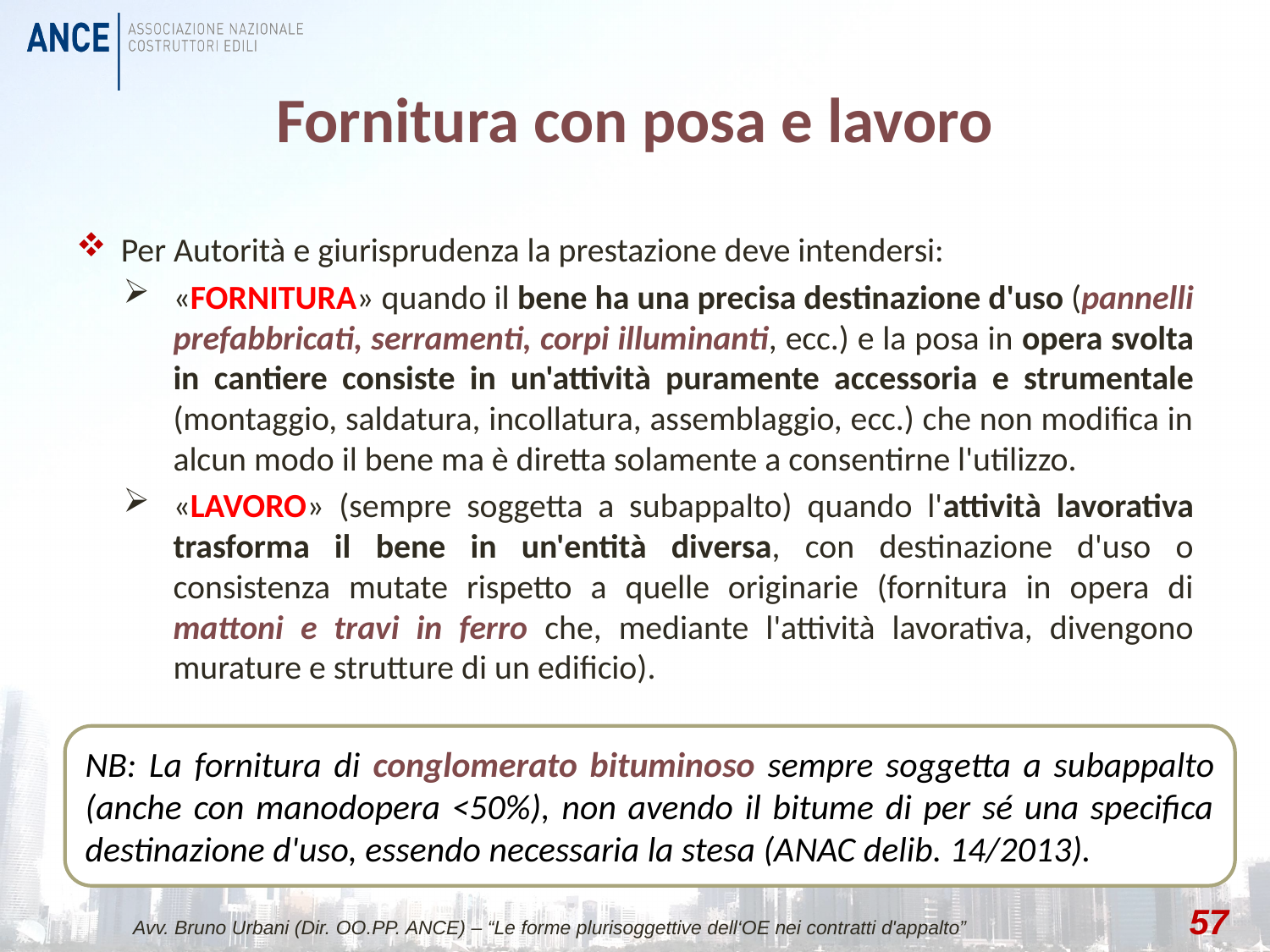

# Fornitura con posa e lavoro
Per Autorità e giurisprudenza la prestazione deve intendersi:
«FORNITURA» quando il bene ha una precisa destinazione d'uso (pannelli prefabbricati, serramenti, corpi illuminanti, ecc.) e la posa in opera svolta in cantiere consiste in un'attività puramente accessoria e strumentale (montaggio, saldatura, incollatura, assemblaggio, ecc.) che non modifica in alcun modo il bene ma è diretta solamente a consentirne l'utilizzo.
«LAVORO» (sempre soggetta a subappalto) quando l'attività lavorativa trasforma il bene in un'entità diversa, con destinazione d'uso o consistenza mutate rispetto a quelle originarie (fornitura in opera di mattoni e travi in ferro che, mediante l'attività lavorativa, divengono murature e strutture di un edificio).

NB: La fornitura di conglomerato bituminoso sempre soggetta a subappalto (anche con manodopera <50%), non avendo il bitume di per sé una specifica destinazione d'uso, essendo necessaria la stesa (ANAC delib. 14/2013).